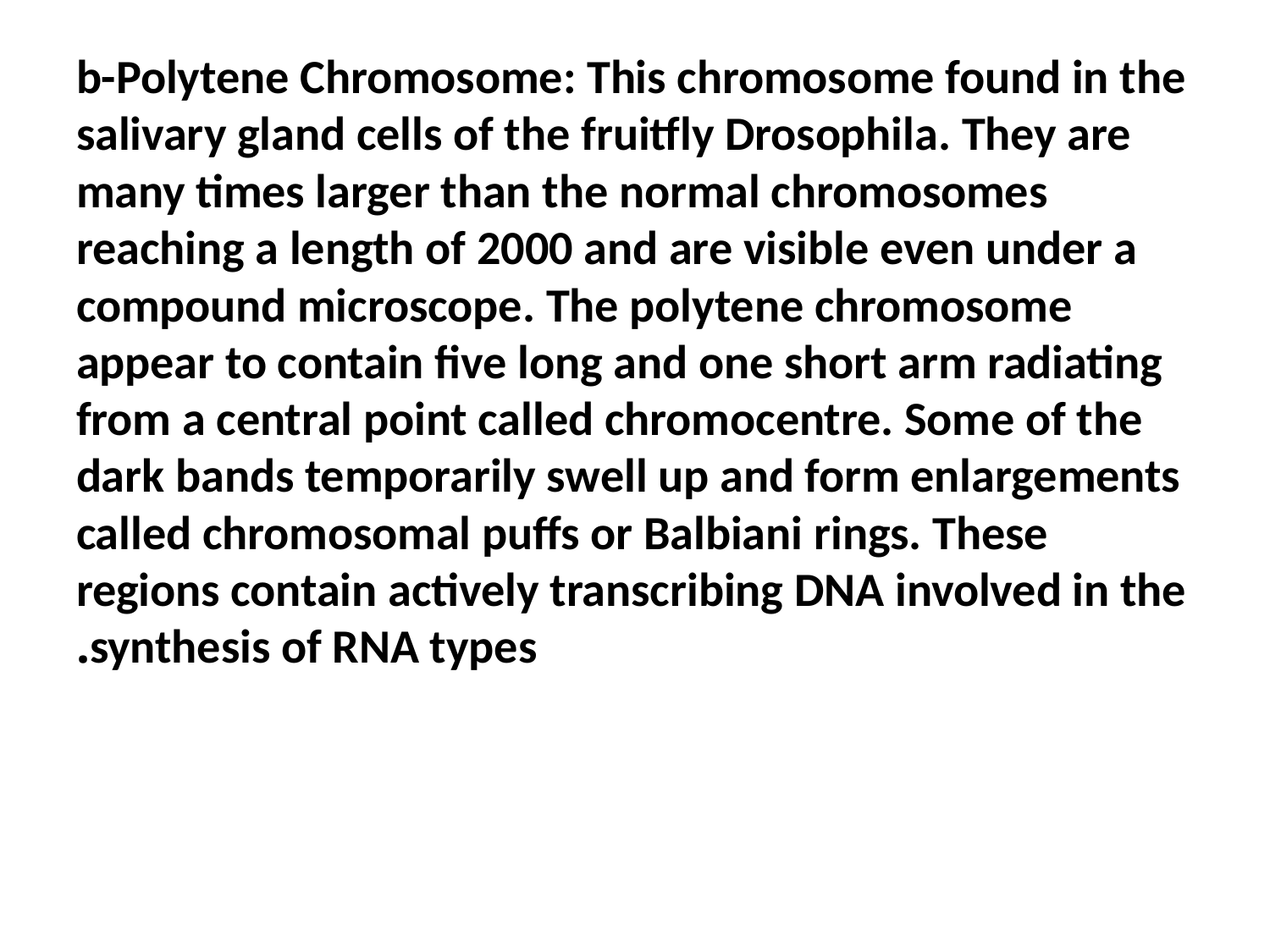

# b-Polytene Chromosome: This chromosome found in the salivary gland cells of the fruitfly Drosophila. They are many times larger than the normal chromosomes reaching a length of 2000 and are visible even under a compound microscope. The polytene chromosome appear to contain five long and one short arm radiating from a central point called chromocentre. Some of the dark bands temporarily swell up and form enlargements called chromosomal puffs or Balbiani rings. These regions contain actively transcribing DNA involved in the synthesis of RNA types.